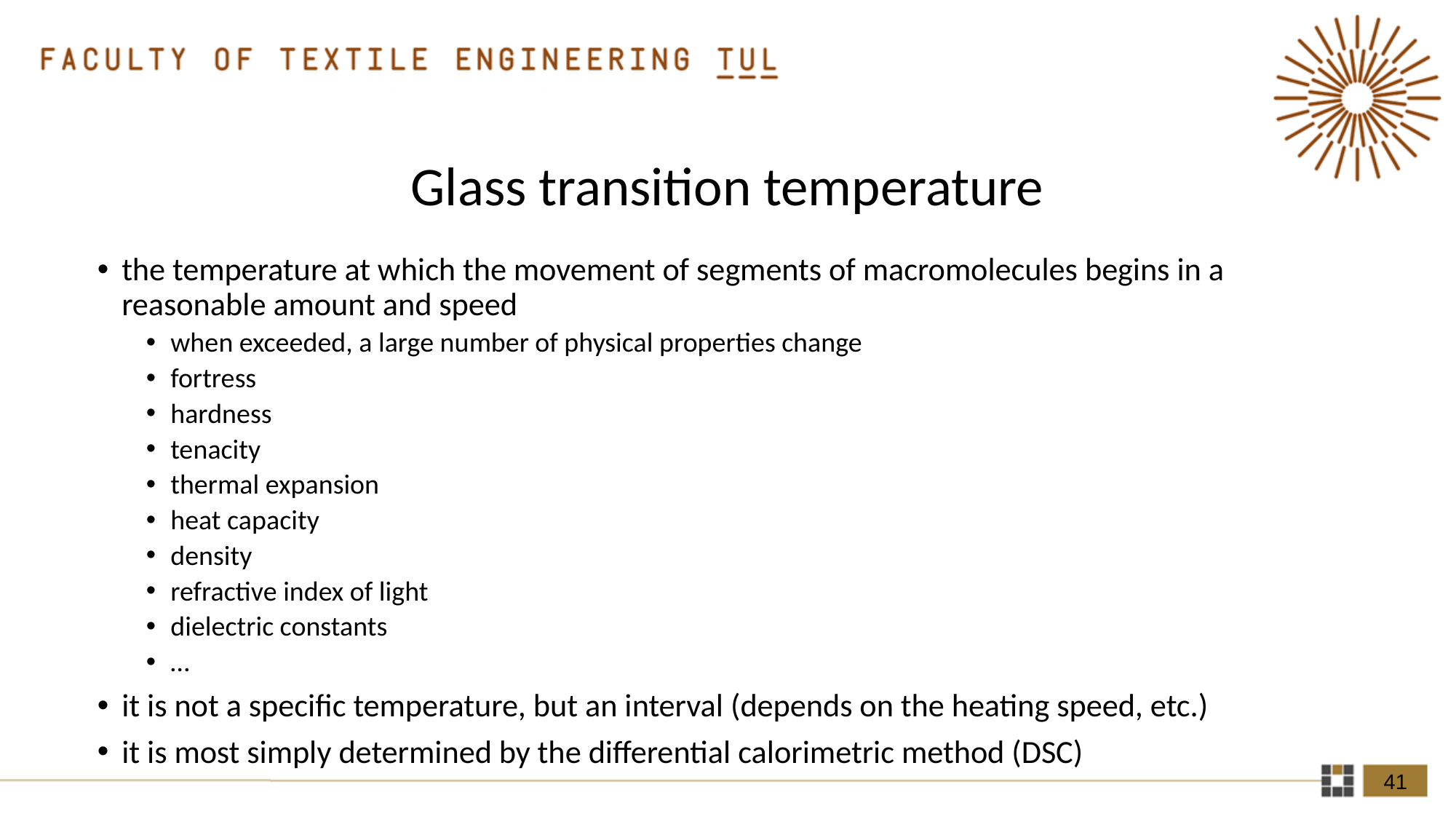

# Glass transition temperature
the temperature at which the movement of segments of macromolecules begins in a reasonable amount and speed
when exceeded, a large number of physical properties change
fortress
hardness
tenacity
thermal expansion
heat capacity
density
refractive index of light
dielectric constants
…
it is not a specific temperature, but an interval (depends on the heating speed, etc.)
it is most simply determined by the differential calorimetric method (DSC)
41